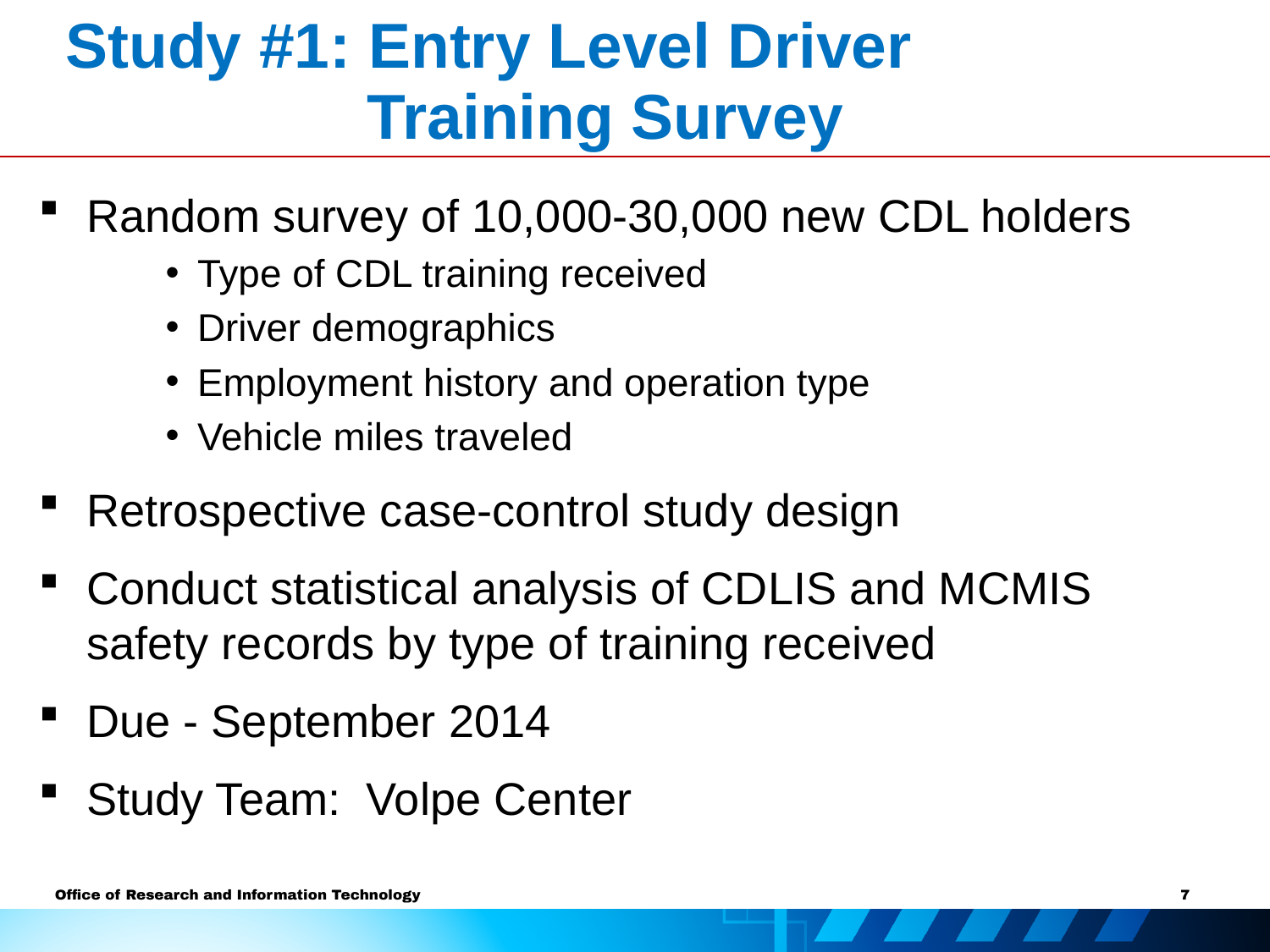

Study #1: Entry Level Driver    Training Survey

Random survey of 10,000-30,000 new CDL holders
Type of CDL training received
Driver demographics
Employment history and operation type
Vehicle miles traveled
Retrospective case-control study design
Conduct statistical analysis of CDLIS and MCMIS safety records by type of training received
Due - September 2014
Study Team:  Volpe Center